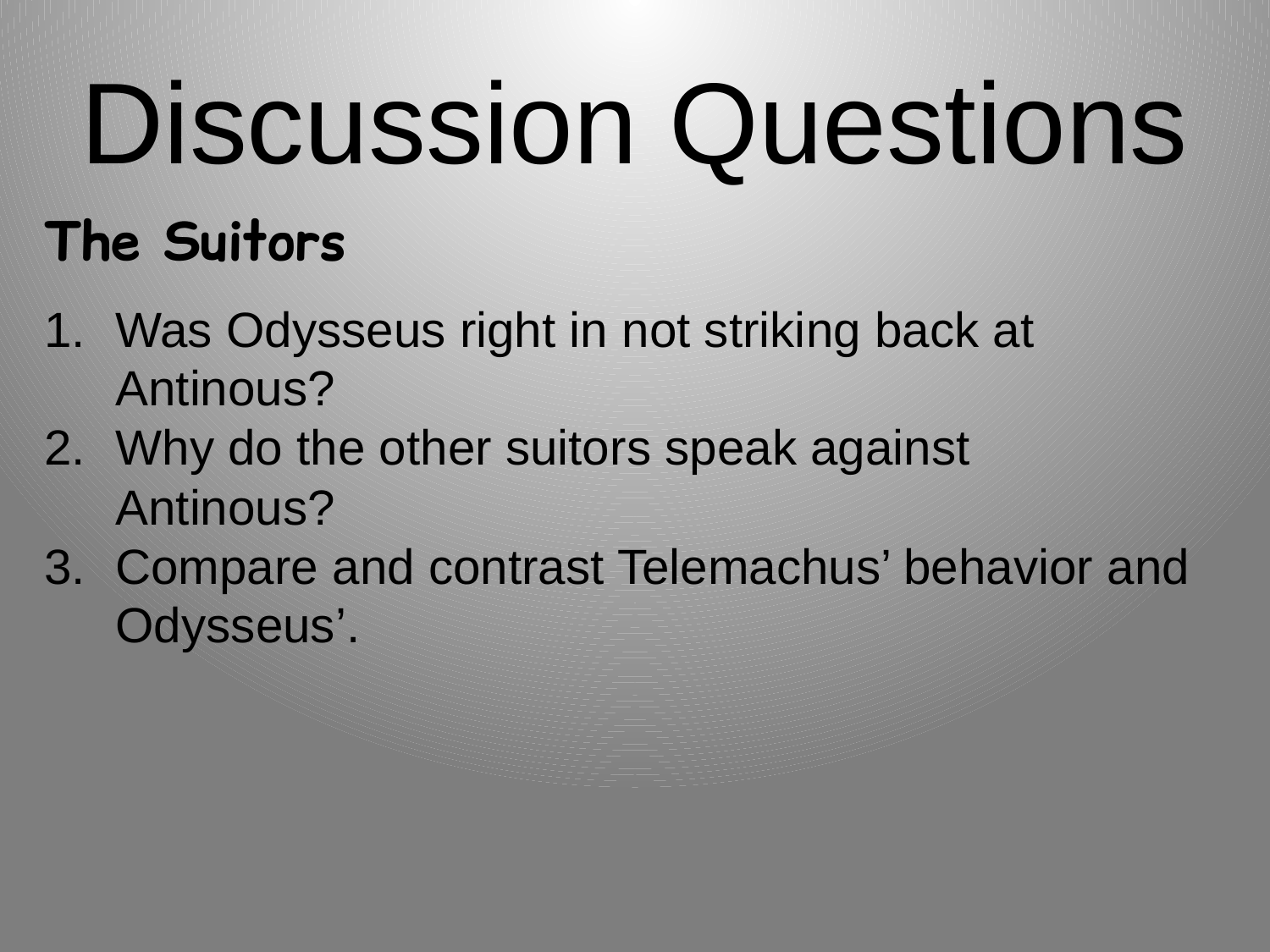

# Discussion Questions
The Suitors
Was Odysseus right in not striking back at Antinous?
Why do the other suitors speak against Antinous?
Compare and contrast Telemachus’ behavior and Odysseus’.